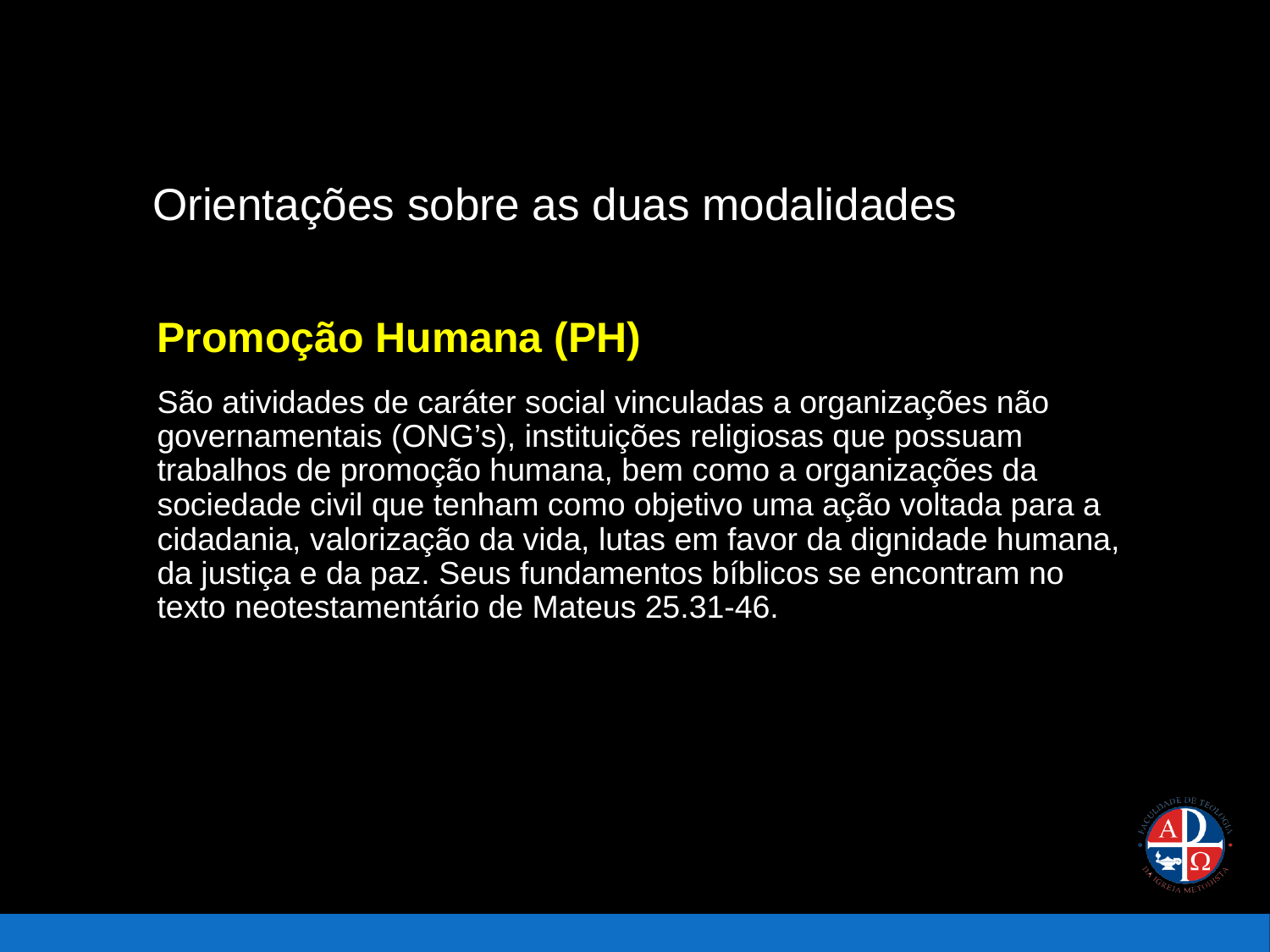

# Orientações sobre as duas modalidades
Promoção Humana (PH)
São atividades de caráter social vinculadas a organizações não governamentais (ONG’s), instituições religiosas que possuam trabalhos de promoção humana, bem como a organizações da sociedade civil que tenham como objetivo uma ação voltada para a cidadania, valorização da vida, lutas em favor da dignidade humana, da justiça e da paz. Seus fundamentos bíblicos se encontram no texto neotestamentário de Mateus 25.31-46.